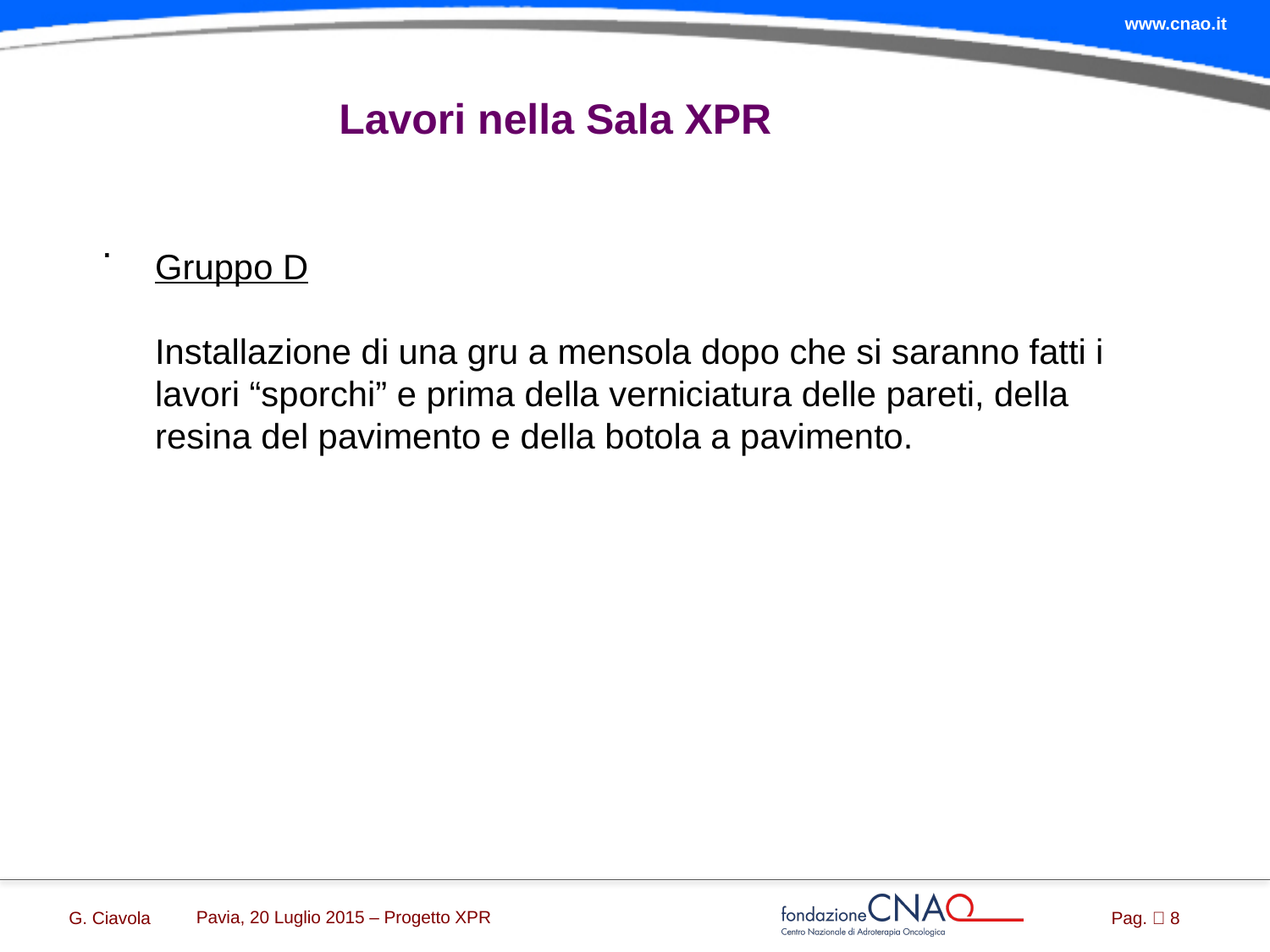

# Lavori nella Sala XPR
.
Gruppo D

Installazione di una gru a mensola dopo che si saranno fatti i lavori “sporchi” e prima della verniciatura delle pareti, della resina del pavimento e della botola a pavimento.